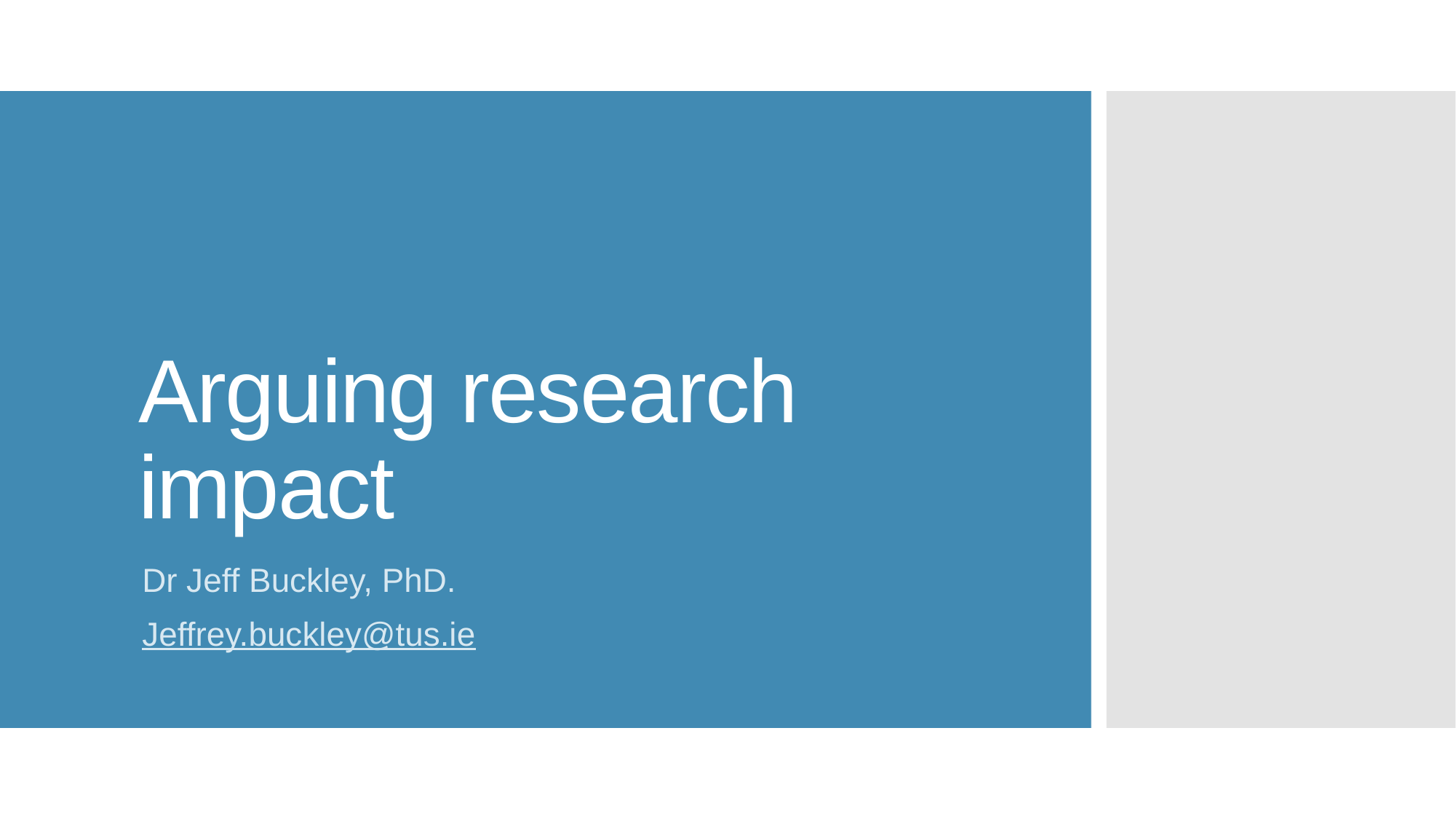

# Arguing research impact
Dr Jeff Buckley, PhD.
Jeffrey.buckley@tus.ie